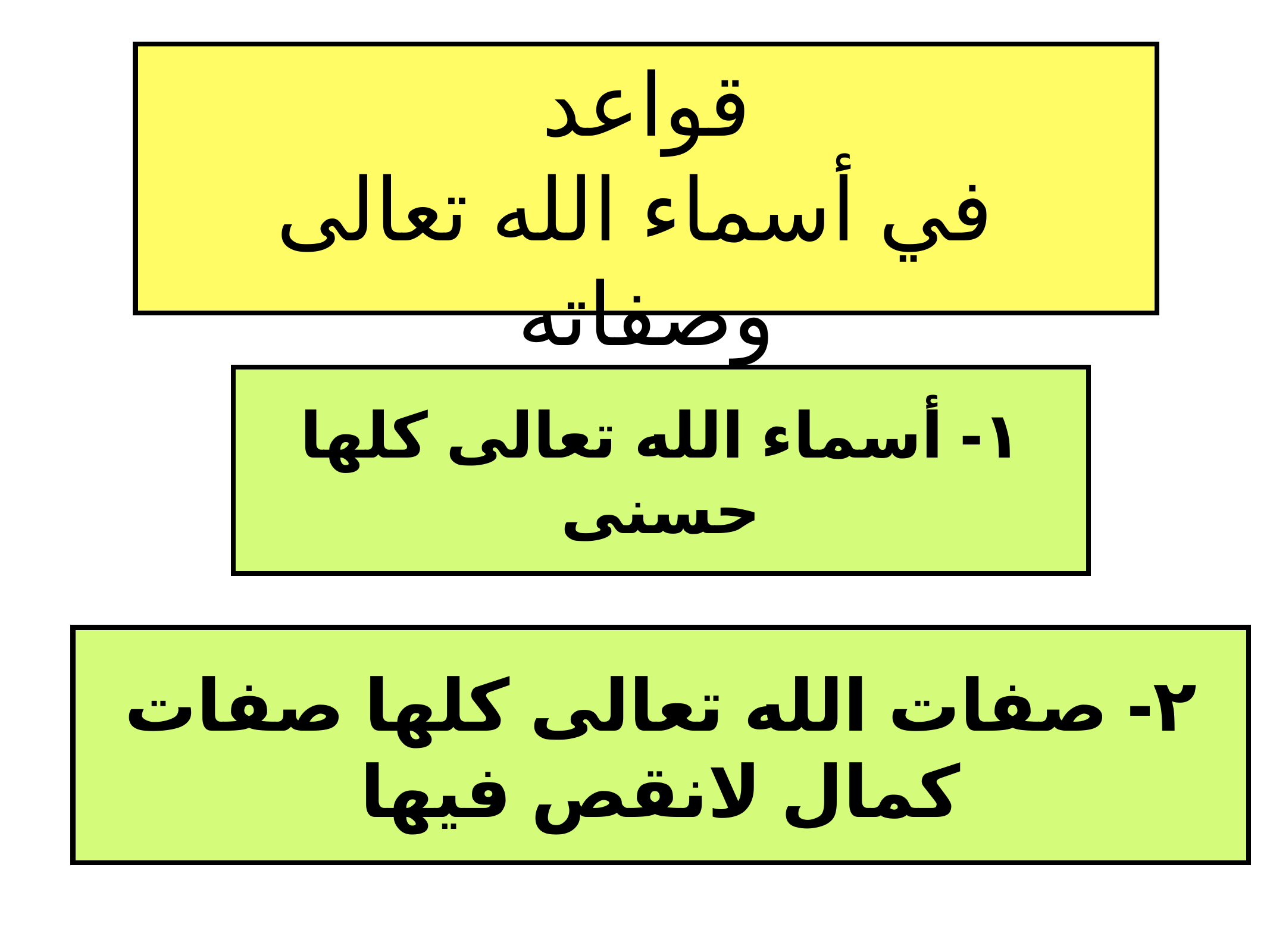

قواعد
 في أسماء الله تعالى وصفاته
١- أسماء الله تعالى كلها حسنى
٢- صفات الله تعالى كلها صفات كمال لانقص فيها